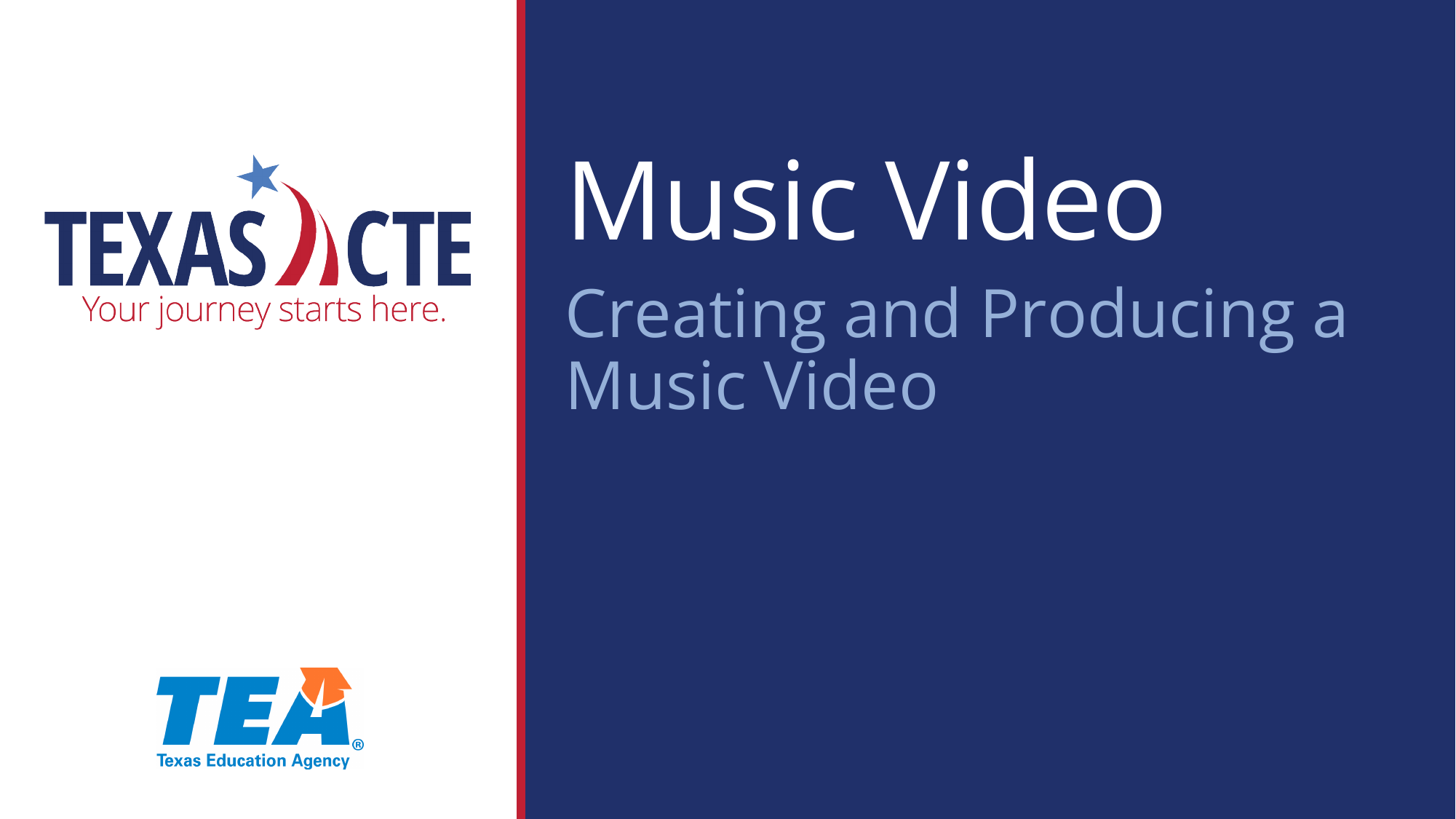

Music Video
Creating and Producing a Music Video